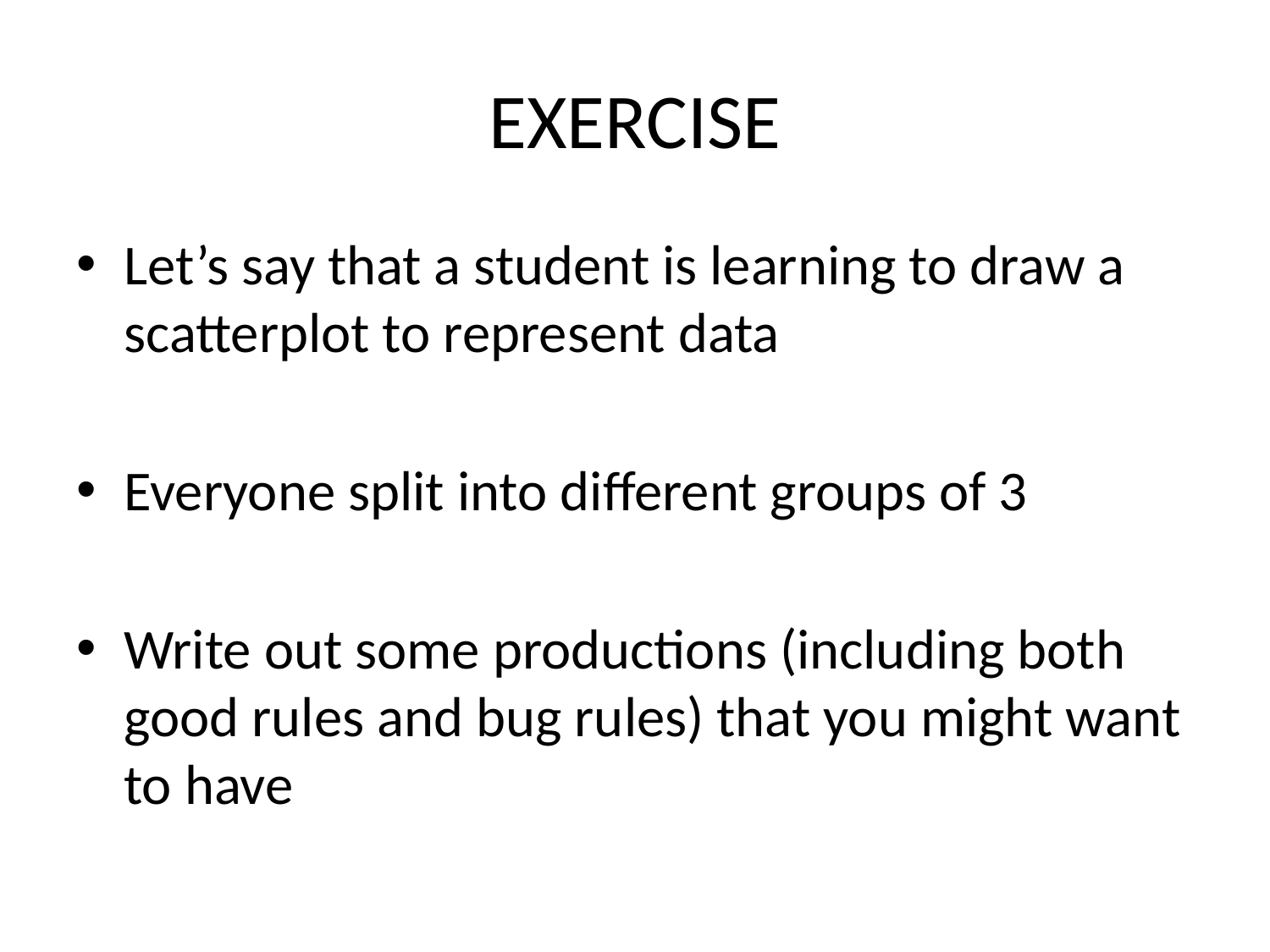

# EXERCISE
Let’s say that a student is learning to draw a scatterplot to represent data

Everyone split into different groups of 3

Write out some productions (including both good rules and bug rules) that you might want to have